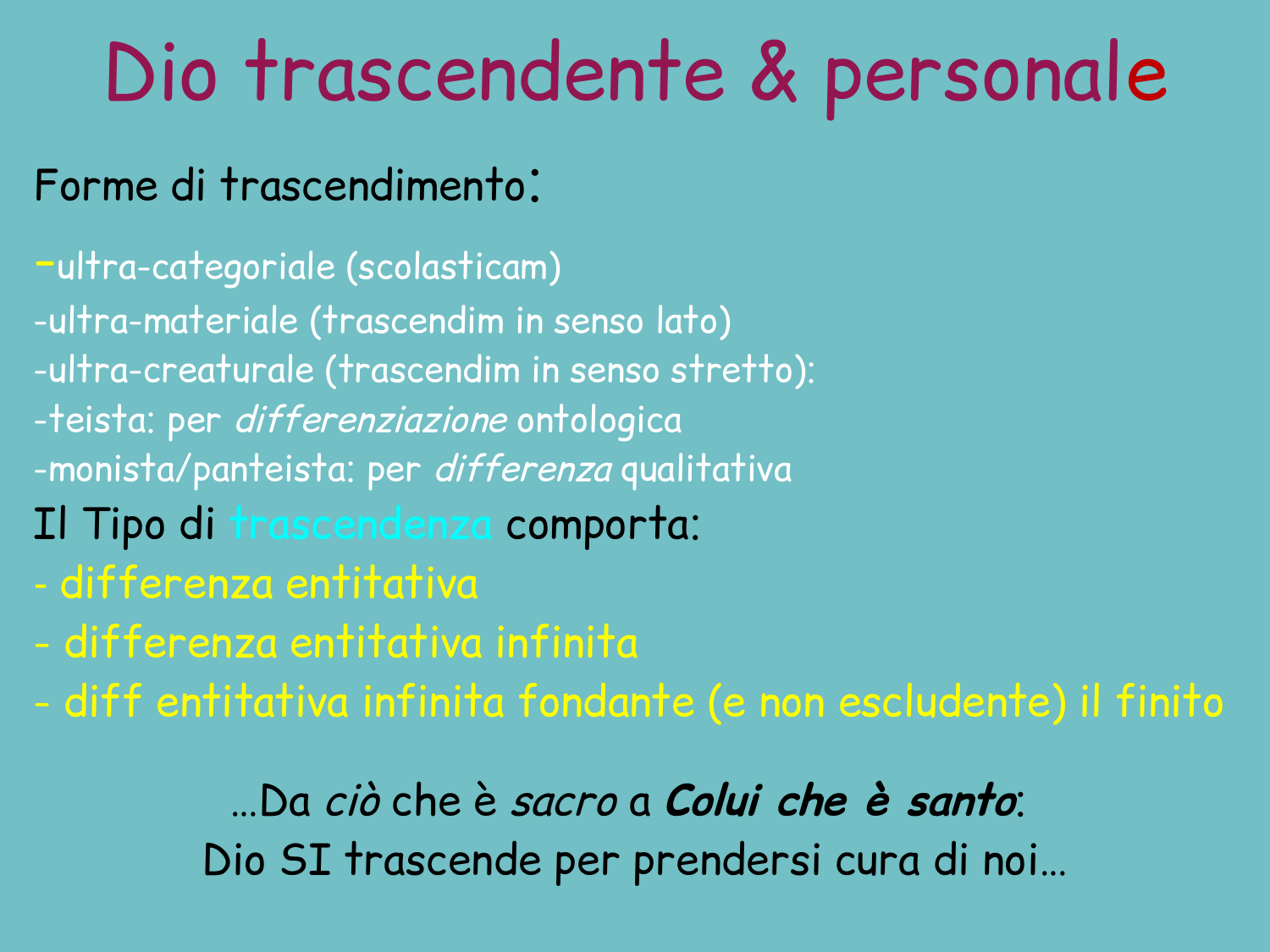

# Dio trascendente & personale
Forme di trascendimento:
-ultra-categoriale (scolasticam)
-ultra-materiale (trascendim in senso lato)
-ultra-creaturale (trascendim in senso stretto):
-teista: per differenziazione ontologica
-monista/panteista: per differenza qualitativa
Il Tipo di trascendenza comporta:
- differenza entitativa
- differenza entitativa infinita
- diff entitativa infinita fondante (e non escludente) il finito

…Da ciò che è sacro a Colui che è santo:
Dio SI trascende per prendersi cura di noi…